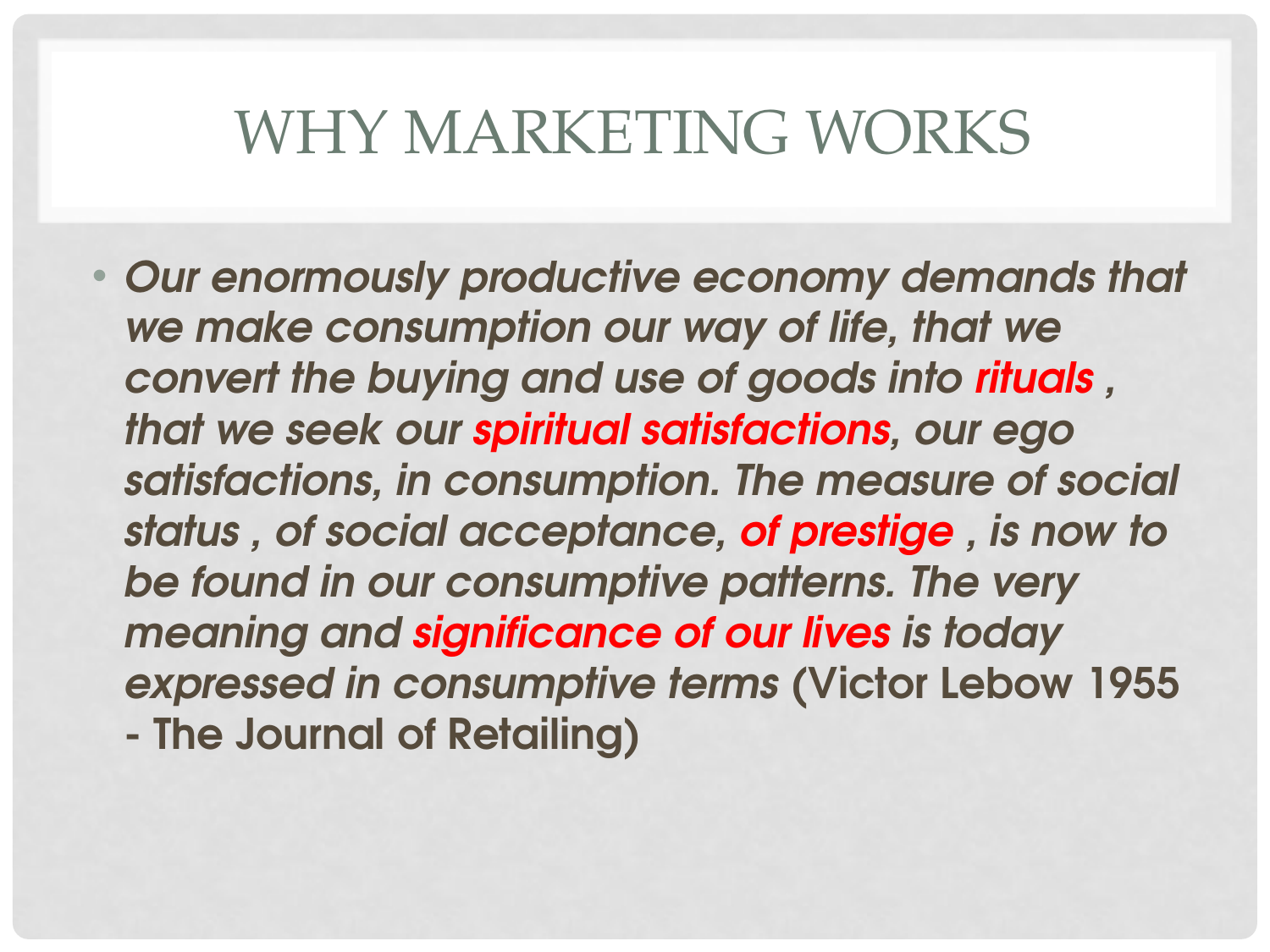

# Why Marketing Works
Our enormously productive economy demands that we make consumption our way of life, that we convert the buying and use of goods into rituals , that we seek our spiritual satisfactions, our ego satisfactions, in consumption. The measure of social status , of social acceptance, of prestige , is now to be found in our consumptive patterns. The very meaning and significance of our lives is today expressed in consumptive terms (Victor Lebow 1955 - The Journal of Retailing)